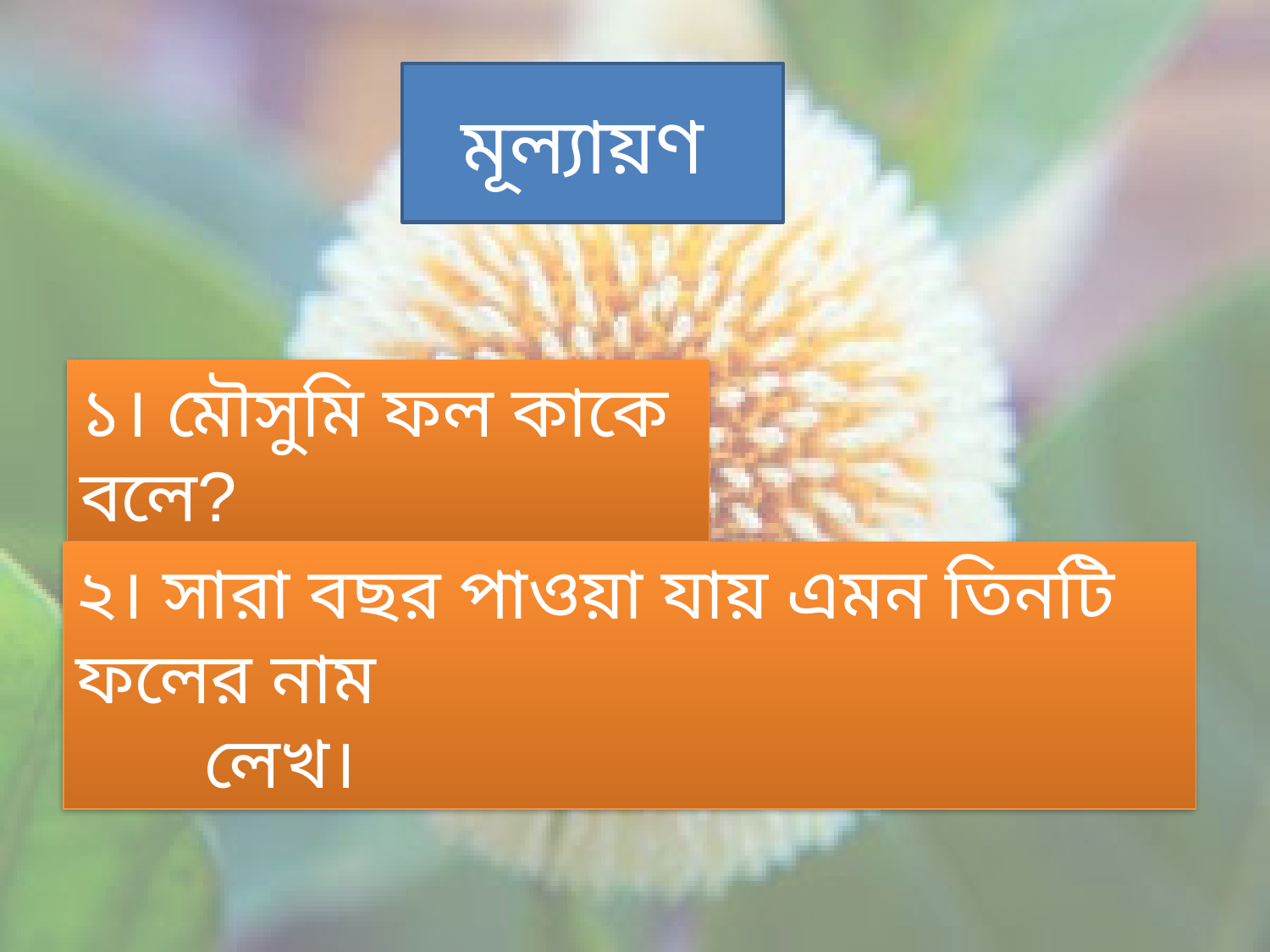

# মূল্যায়ণ
১। মৌসুমি ফল কাকে বলে?
২। সারা বছর পাওয়া যায় এমন তিনটি ফলের নাম
       লেখ।